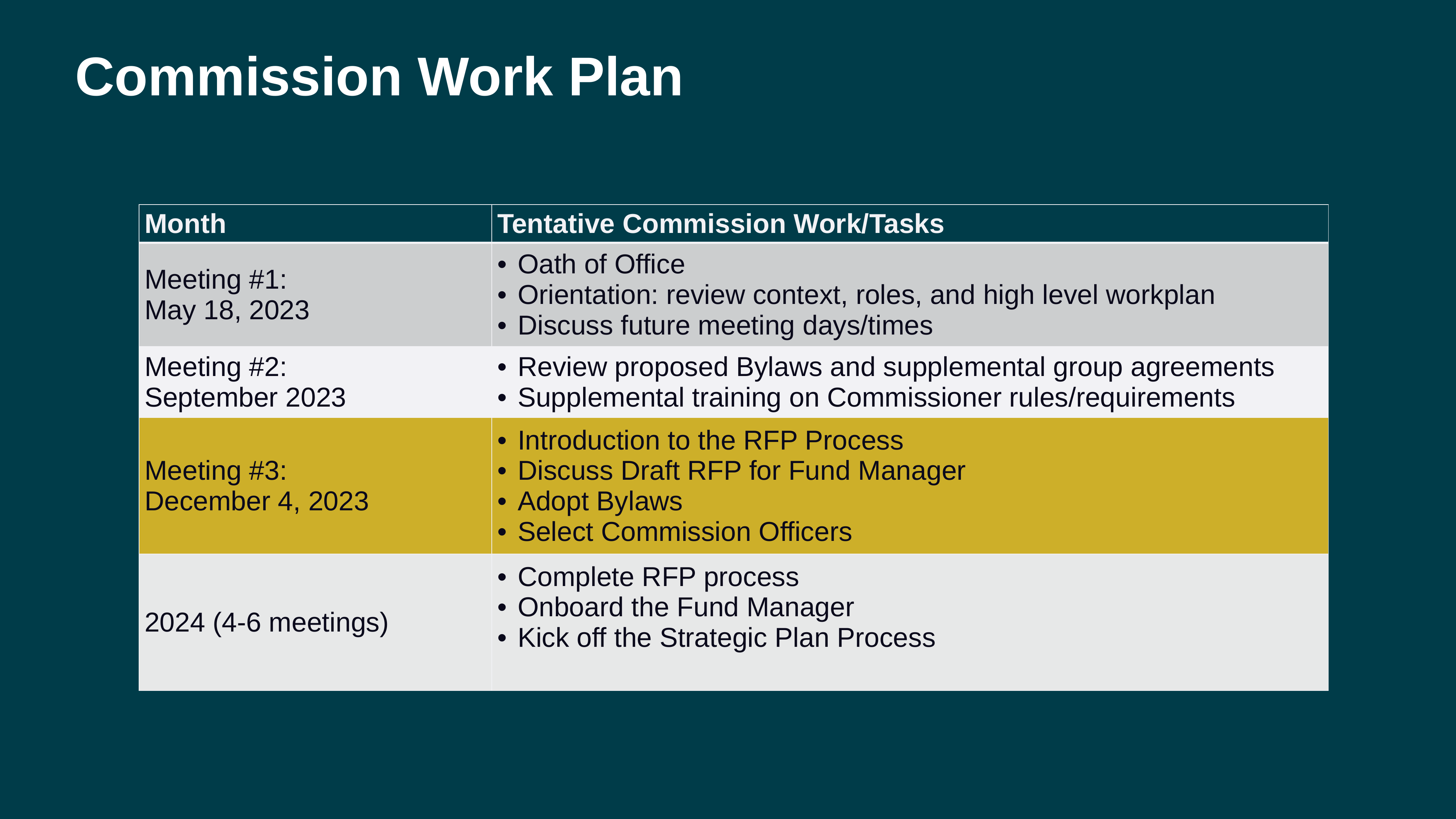

# Commission Work Plan
| Month​​ | Tentative Commission Work/​Tasks​ |
| --- | --- |
| Meeting #1: ​​ May 18, 2023​​ | Oath of Office​​ Orientation: review context, roles, and high level workplan​ Discuss future meeting days/times​​ |
| Meeting #2: ​​ September 2023​​ | Review proposed Bylaws and supplemental group agreements​​ Supplemental training on Commissioner rules/requirements​ |
| Meeting #3: ​​ December 4, 2023 | Introduction to the RFP Process Discuss Draft RFP for Fund Manager​ Adopt Bylaws​ Select Commission Officers |
| 2024​ (4-6 meetings)​ | ​Complete RFP process​ Onboard the Fund Manager​ Kick off the Strategic Plan Process​ ​ |
6